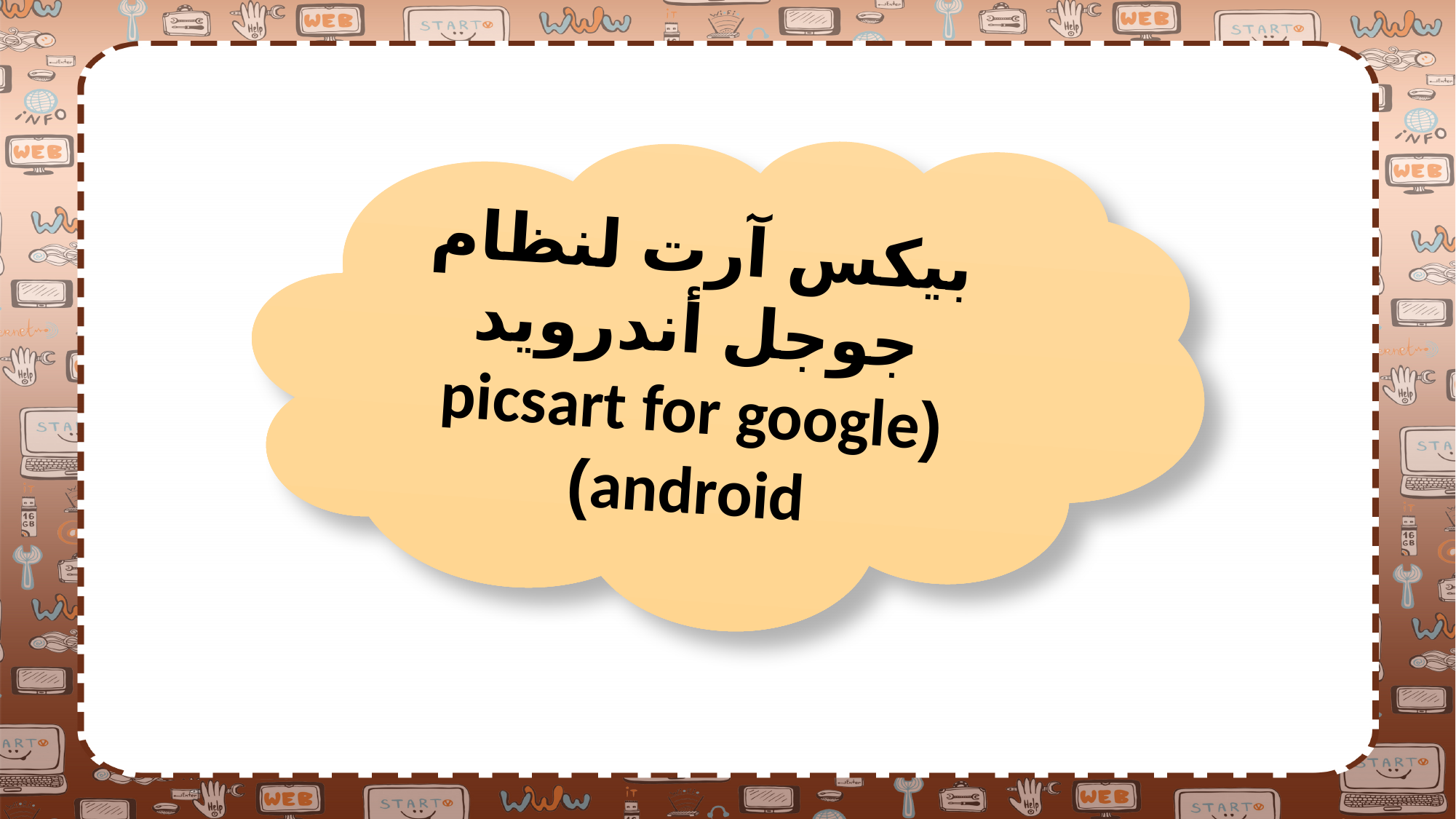

بيكس آرت لنظام جوجل أندرويد (picsart for google android)